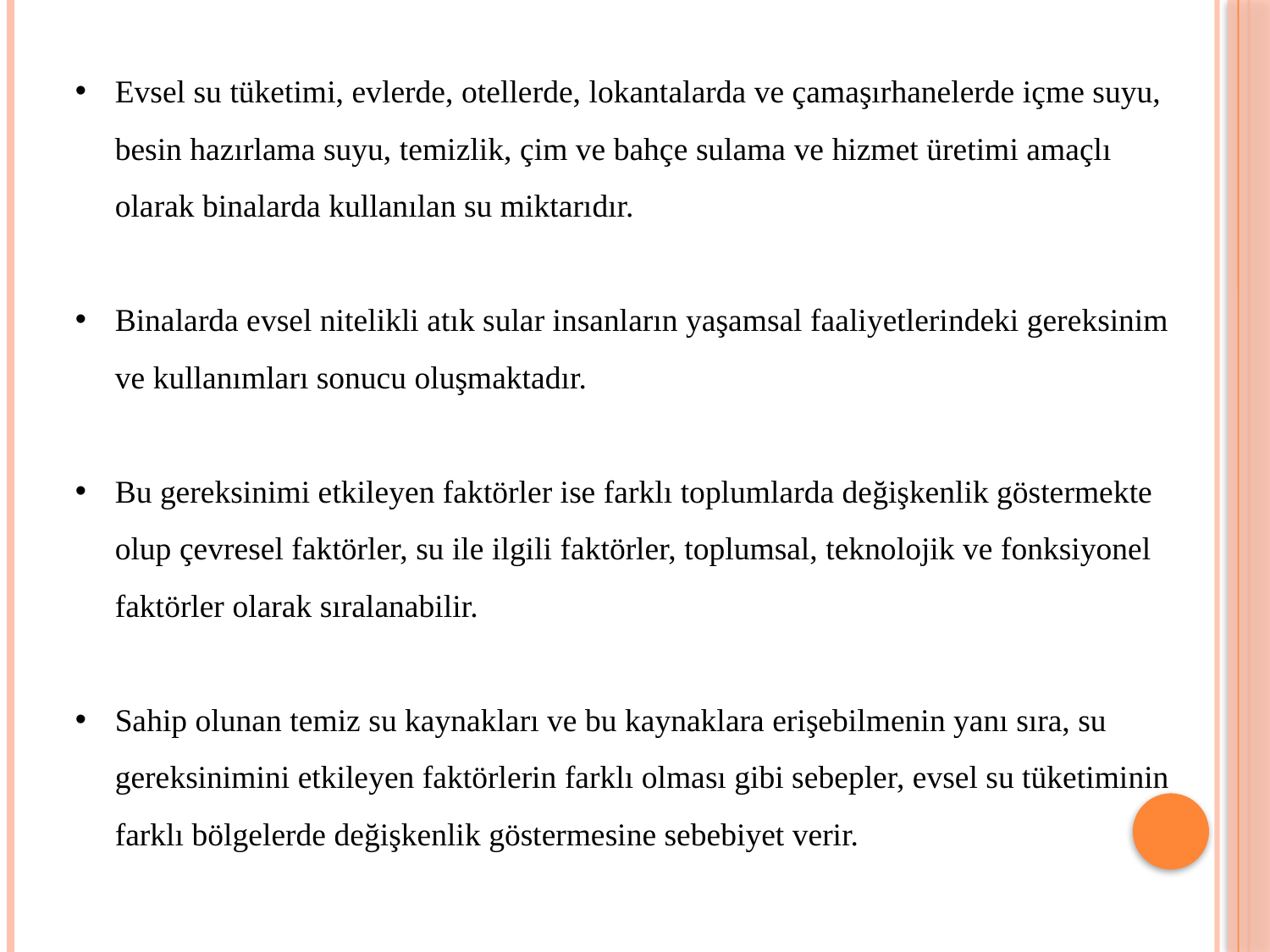

Evsel su tüketimi, evlerde, otellerde, lokantalarda ve çamaşırhanelerde içme suyu, besin hazırlama suyu, temizlik, çim ve bahçe sulama ve hizmet üretimi amaçlı olarak binalarda kullanılan su miktarıdır.

Binalarda evsel nitelikli atık sular insanların yaşamsal faaliyetlerindeki gereksinim ve kullanımları sonucu oluşmaktadır.

Bu gereksinimi etkileyen faktörler ise farklı toplumlarda değişkenlik göstermekte olup çevresel faktörler, su ile ilgili faktörler, toplumsal, teknolojik ve fonksiyonel faktörler olarak sıralanabilir.

Sahip olunan temiz su kaynakları ve bu kaynaklara erişebilmenin yanı sıra, su gereksinimini etkileyen faktörlerin farklı olması gibi sebepler, evsel su tüketiminin farklı bölgelerde değişkenlik göstermesine sebebiyet verir.